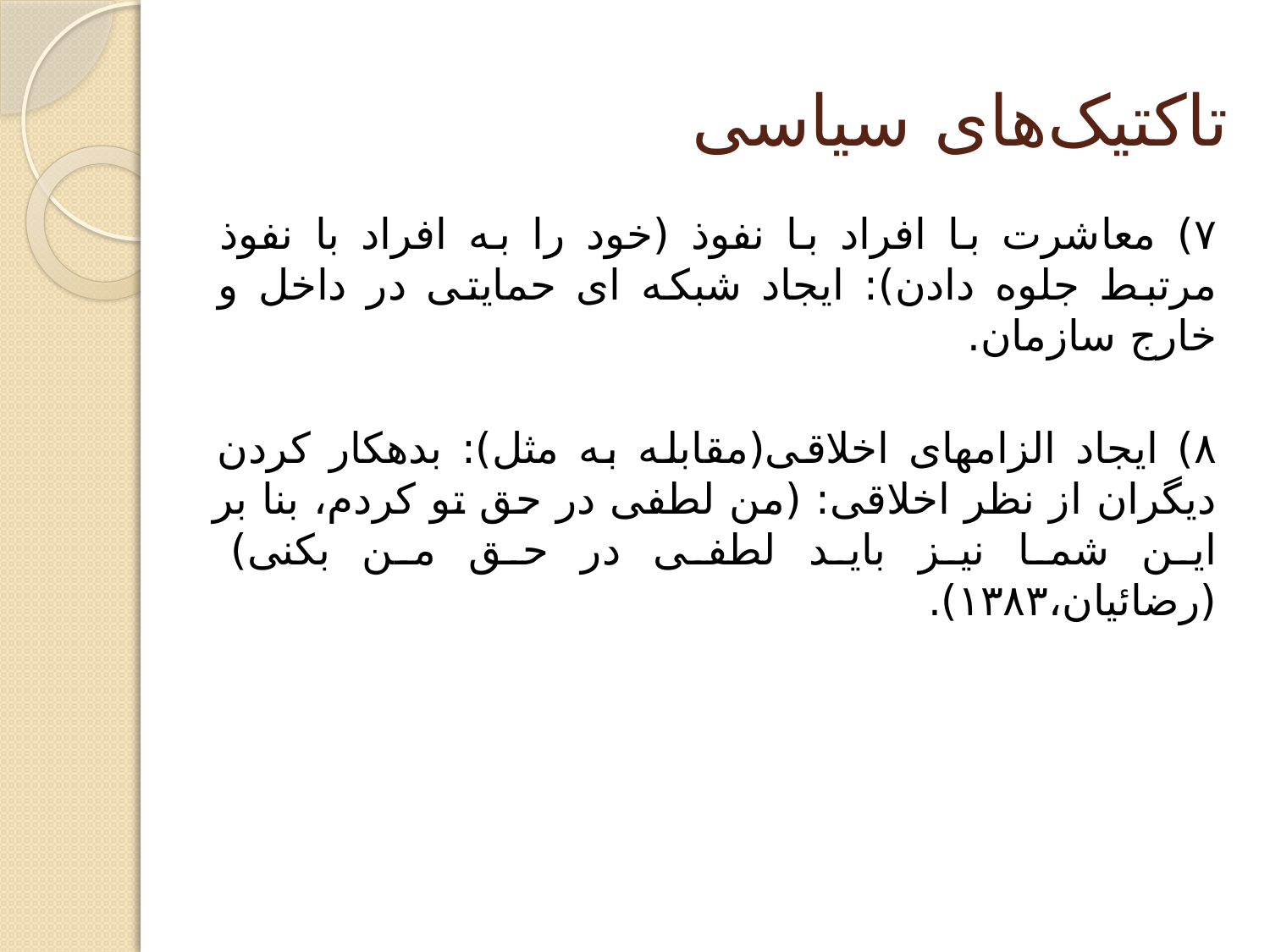

# تاکتیک‌های سیاسی
۷) معاشرت با افراد با نفوذ (خود را به افراد با نفوذ مرتبط جلوه دادن): ایجاد شبکه ای حمایتی در داخل و خارج سازمان.
۸) ایجاد الزامهای اخلاقی(مقابله به مثل): بدهکار کردن دیگران از نظر اخلاقی: (من لطفی در حق تو کردم، بنا بر این شما نیز باید لطفی در حق من بکنی) (رضائیان‌،۱۳۸۳).